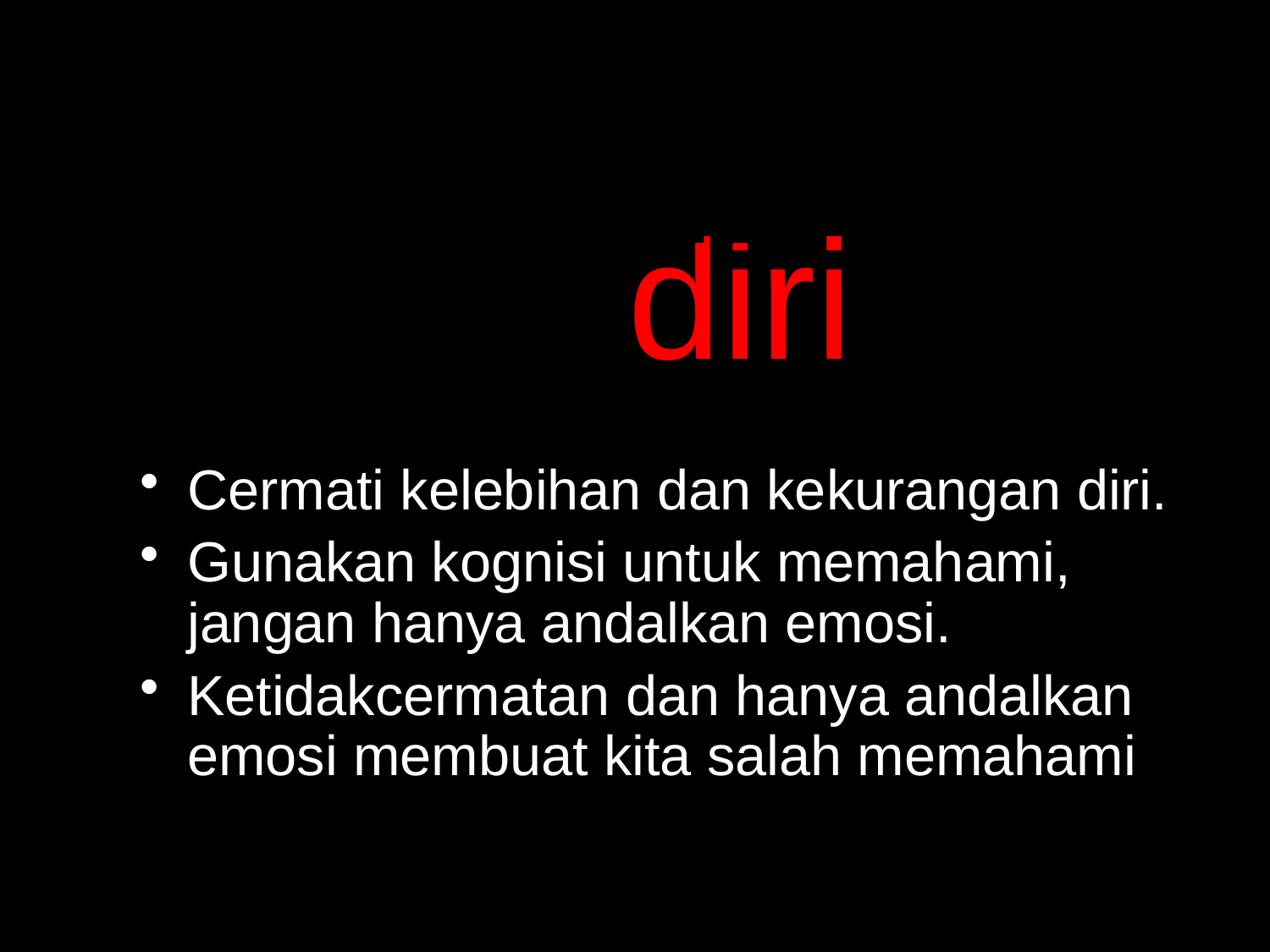

pahami
diri
Cermati kelebihan dan kekurangan diri.
Gunakan kognisi untuk memahami, jangan hanya andalkan emosi.
Ketidakcermatan dan hanya andalkan emosi membuat kita salah memahami